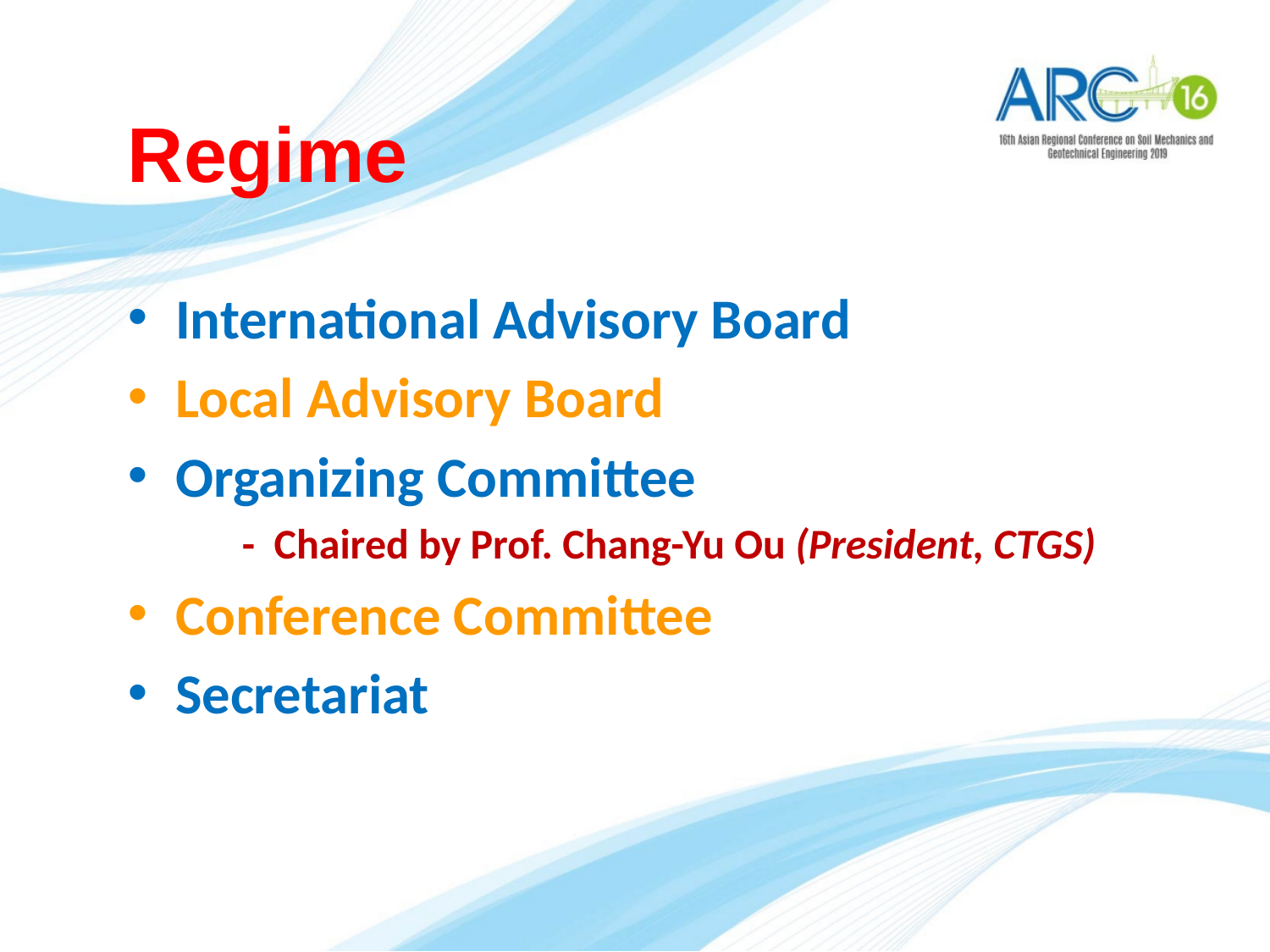

# Regime
International Advisory Board
Local Advisory Board
Organizing Committee
            -  Chaired by Prof. Chang-Yu Ou (President, CTGS)
Conference Committee
Secretariat